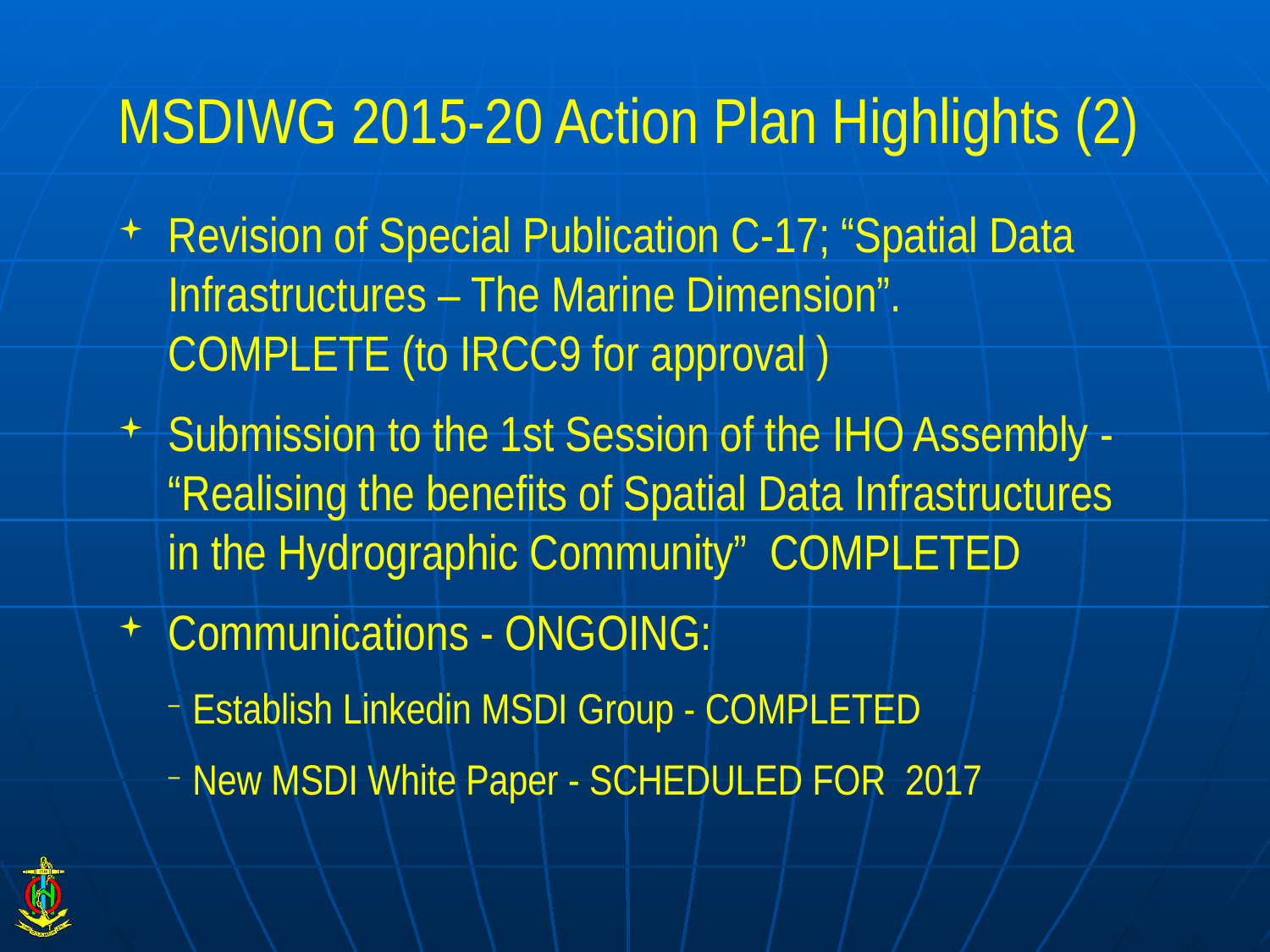

# MSDIWG 2015-20 Action Plan Highlights (2)
Revision of Special Publication C-17; “Spatial Data Infrastructures – The Marine Dimension”. COMPLETE (to IRCC9 for approval )
Submission to the 1st Session of the IHO Assembly - “Realising the benefits of Spatial Data Infrastructures in the Hydrographic Community”  COMPLETED
Communications - ONGOING:
Establish Linkedin MSDI Group - COMPLETED
New MSDI White Paper - SCHEDULED FOR  2017